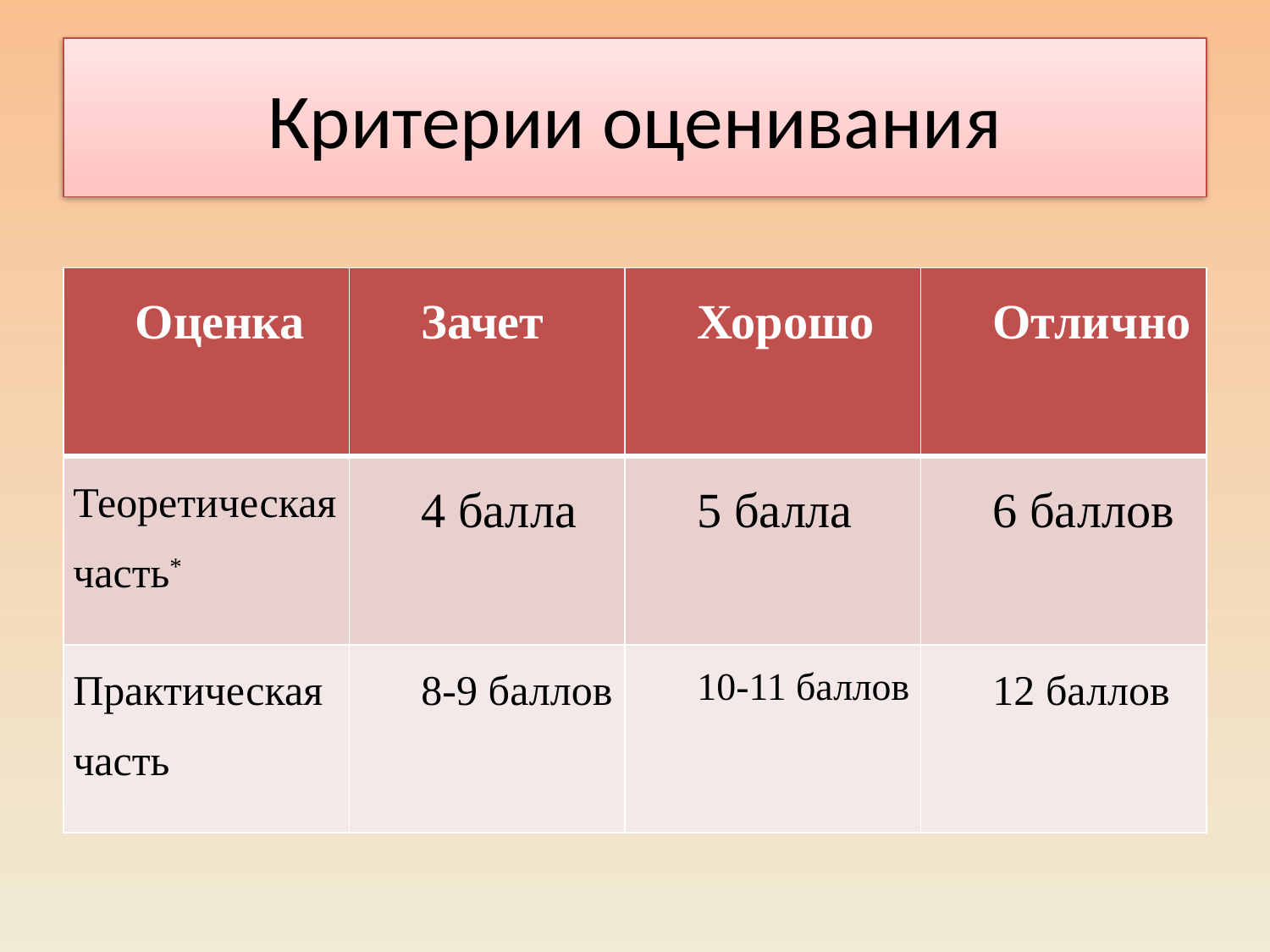

# Критерии оценивания
| Оценка | Зачет | Хорошо | Отлично |
| --- | --- | --- | --- |
| Теоретическая часть\* | 4 балла | 5 балла | 6 баллов |
| Практическая часть | 8-9 баллов | 10-11 баллов | 12 баллов |